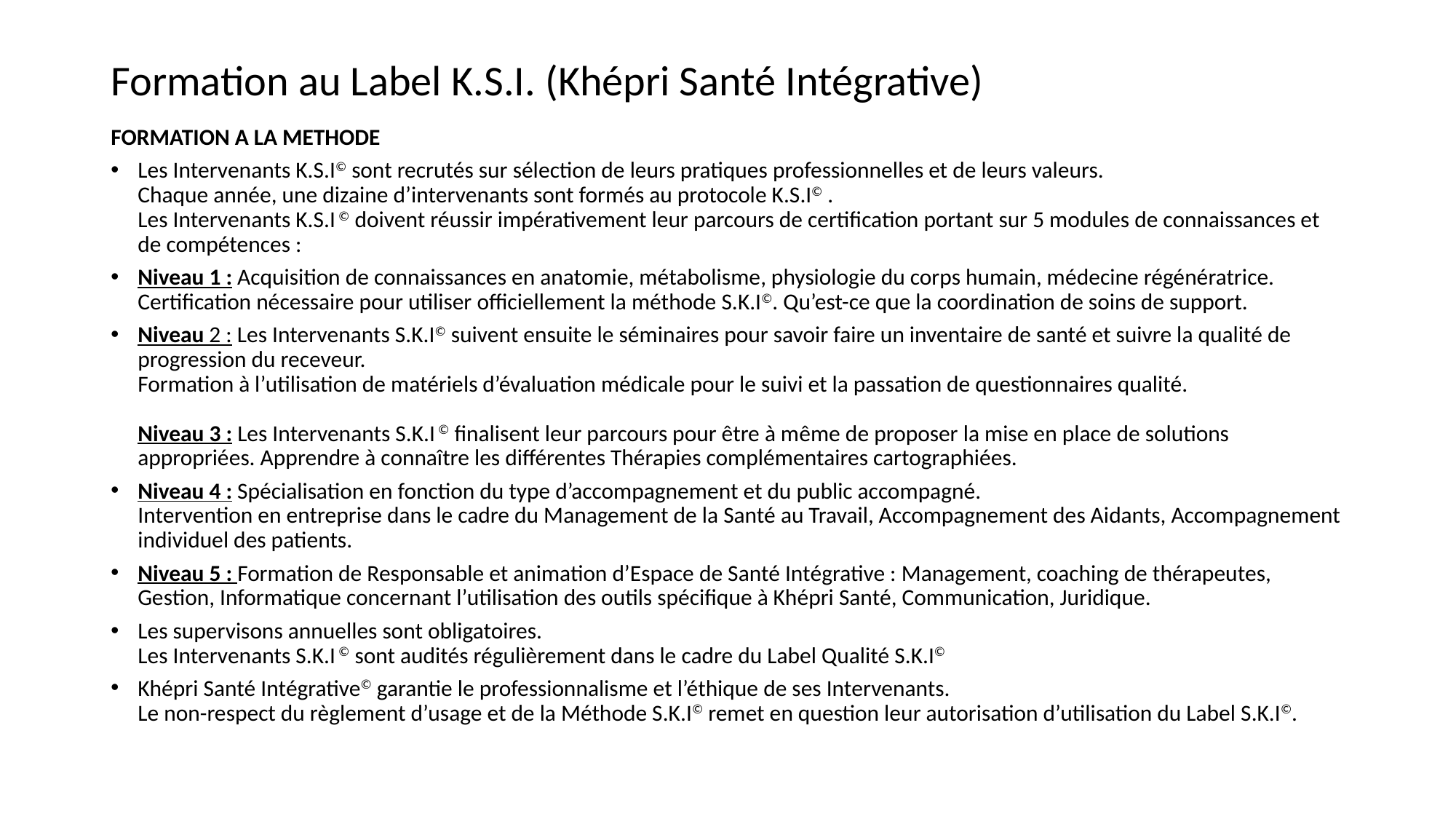

# Formation au Label K.S.I. (Khépri Santé Intégrative)
FORMATION A LA METHODE
Les Intervenants K.S.I© sont recrutés sur sélection de leurs pratiques professionnelles et de leurs valeurs.
Chaque année, une dizaine d’intervenants sont formés au protocole K.S.I© .
Les Intervenants K.S.I © doivent réussir impérativement leur parcours de certification portant sur 5 modules de connaissances et de compétences :
Niveau 1 : Acquisition de connaissances en anatomie, métabolisme, physiologie du corps humain, médecine régénératrice. Certification nécessaire pour utiliser officiellement la méthode S.K.I©. Qu’est-ce que la coordination de soins de support.
Niveau 2 : Les Intervenants S.K.I© suivent ensuite le séminaires pour savoir faire un inventaire de santé et suivre la qualité de progression du receveur.
Formation à l’utilisation de matériels d’évaluation médicale pour le suivi et la passation de questionnaires qualité.
Niveau 3 : Les Intervenants S.K.I © finalisent leur parcours pour être à même de proposer la mise en place de solutions appropriées. Apprendre à connaître les différentes Thérapies complémentaires cartographiées.
Niveau 4 : Spécialisation en fonction du type d’accompagnement et du public accompagné.
Intervention en entreprise dans le cadre du Management de la Santé au Travail, Accompagnement des Aidants, Accompagnement individuel des patients.
Niveau 5 : Formation de Responsable et animation d’Espace de Santé Intégrative : Management, coaching de thérapeutes, Gestion, Informatique concernant l’utilisation des outils spécifique à Khépri Santé, Communication, Juridique.
Les supervisons annuelles sont obligatoires.
Les Intervenants S.K.I © sont audités régulièrement dans le cadre du Label Qualité S.K.I©
Khépri Santé Intégrative© garantie le professionnalisme et l’éthique de ses Intervenants.
Le non-respect du règlement d’usage et de la Méthode S.K.I© remet en question leur autorisation d’utilisation du Label S.K.I©.